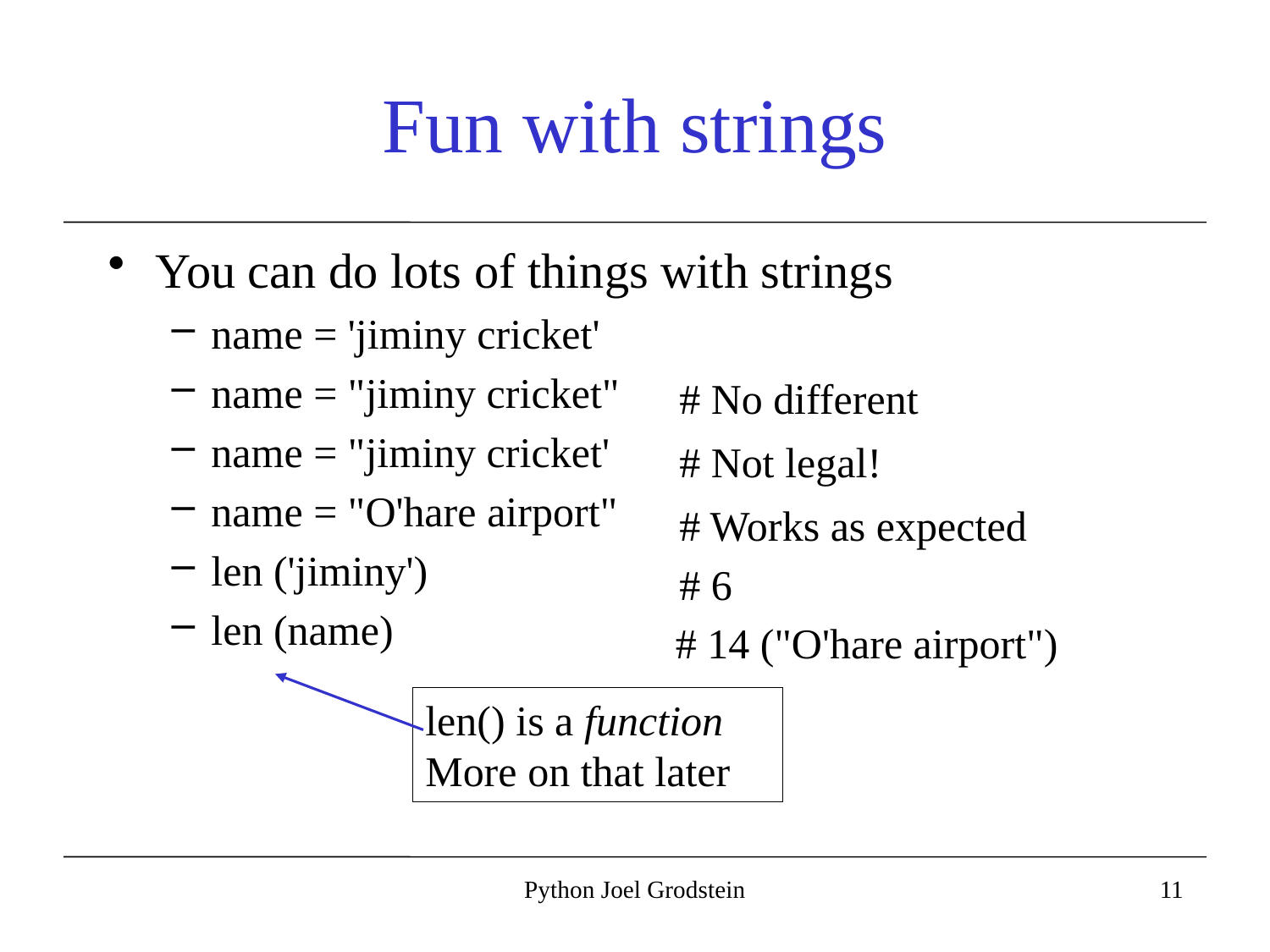

# Fun with strings
You can do lots of things with strings
name = 'jiminy cricket'
name = "jiminy cricket"
name = "jiminy cricket'
name = "O'hare airport"
len ('jiminy')
len (name)
# No different
# Not legal!
# Works as expected
# 6
# 14 ("O'hare airport")
len() is a function
More on that later
Python Joel Grodstein